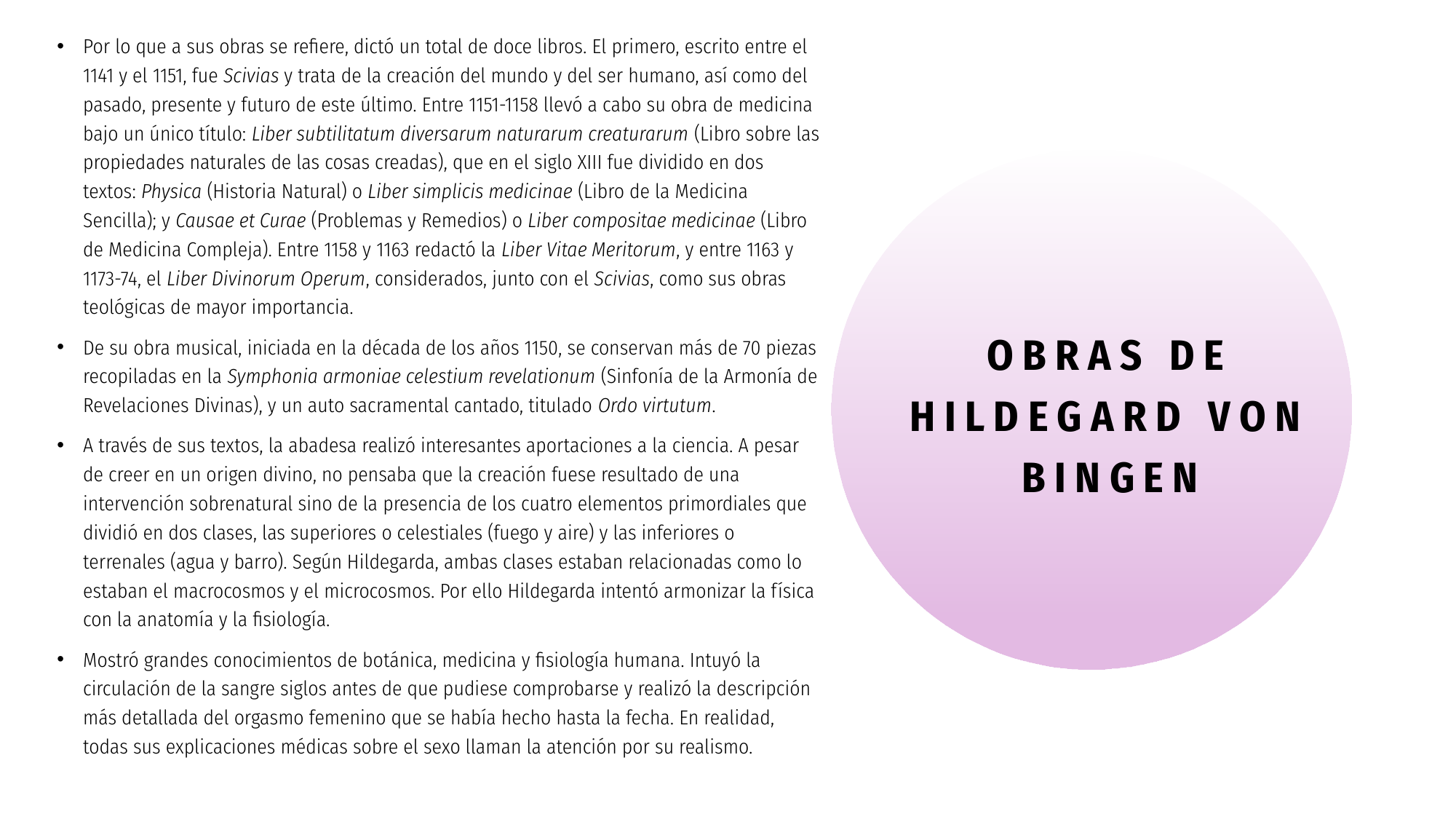

Por lo que a sus obras se refiere, dictó un total de doce libros. El primero, escrito entre el 1141 y el 1151, fue Scivias y trata de la creación del mundo y del ser humano, así como del pasado, presente y futuro de este último. Entre 1151-1158 llevó a cabo su obra de medicina bajo un único título: Liber subtilitatum diversarum naturarum creaturarum (Libro sobre las propiedades naturales de las cosas creadas), que en el siglo XIII fue dividido en dos textos: Physica (Historia Natural) o Liber simplicis medicinae (Libro de la Medicina Sencilla); y Causae et Curae (Problemas y Remedios) o Liber compositae medicinae (Libro de Medicina Compleja). Entre 1158 y 1163 redactó la Liber Vitae Meritorum, y entre 1163 y 1173-74, el Liber Divinorum Operum, considerados, junto con el Scivias, como sus obras teológicas de mayor importancia.
De su obra musical, iniciada en la década de los años 1150, se conservan más de 70 piezas recopiladas en la Symphonia armoniae celestium revelationum (Sinfonía de la Armonía de Revelaciones Divinas), y un auto sacramental cantado, titulado Ordo virtutum.
A través de sus textos, la abadesa realizó interesantes aportaciones a la ciencia. A pesar de creer en un origen divino, no pensaba que la creación fuese resultado de una intervención sobrenatural sino de la presencia de los cuatro elementos primordiales que dividió en dos clases, las superiores o celestiales (fuego y aire) y las inferiores o terrenales (agua y barro). Según Hildegarda, ambas clases estaban relacionadas como lo estaban el macrocosmos y el microcosmos. Por ello Hildegarda intentó armonizar la física con la anatomía y la fisiología.
Mostró grandes conocimientos de botánica, medicina y fisiología humana. Intuyó la circulación de la sangre siglos antes de que pudiese comprobarse y realizó la descripción más detallada del orgasmo femenino que se había hecho hasta la fecha. En realidad, todas sus explicaciones médicas sobre el sexo llaman la atención por su realismo.

# Obras de hildegard von bingen